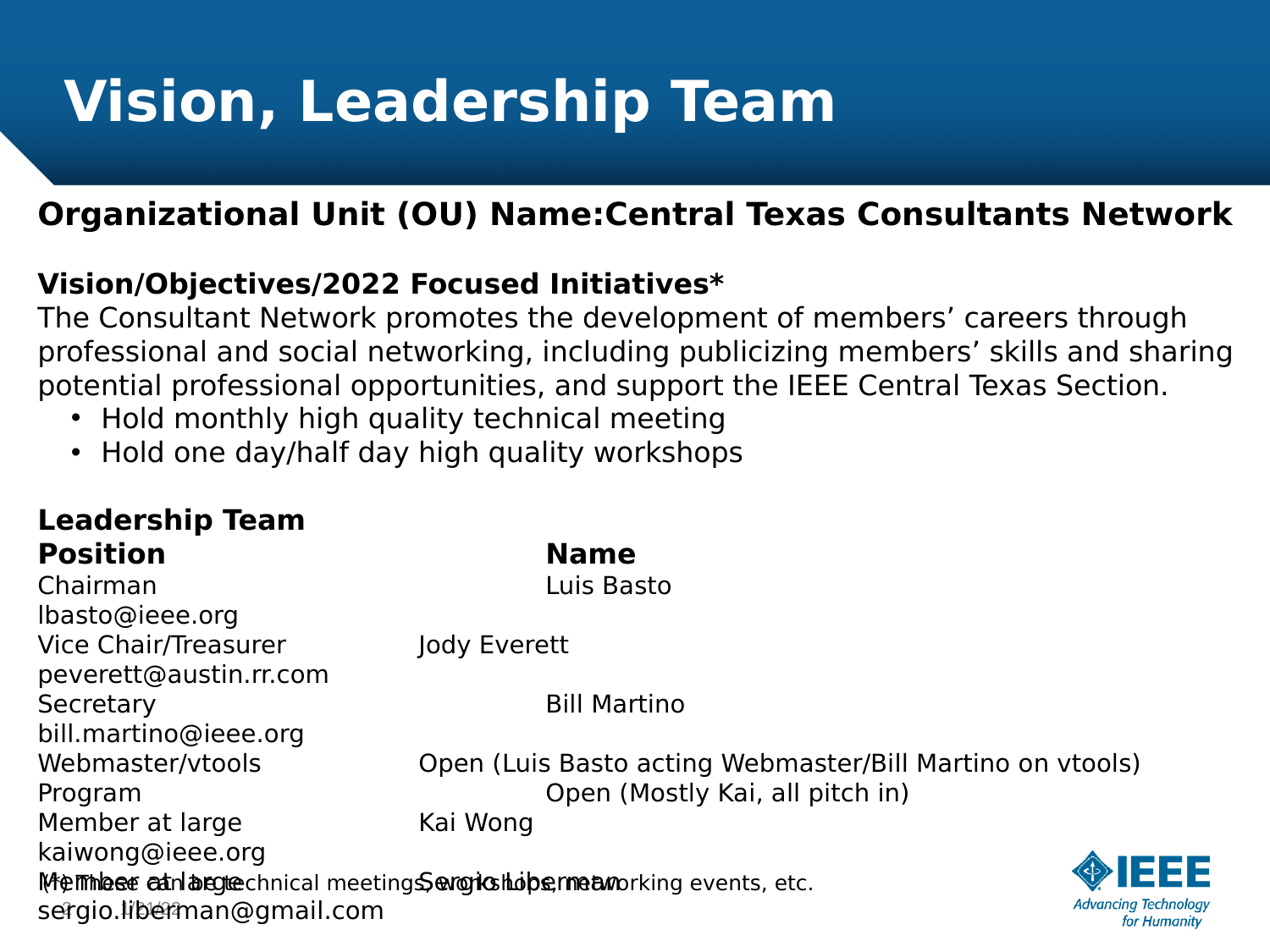

# Vision, Leadership Team
Organizational Unit (OU) Name:Central Texas Consultants Network

Vision/Objectives/2022 Focused Initiatives*
The Consultant Network promotes the development of members’ careers through professional and social networking, including publicizing members’ skills and sharing potential professional opportunities, and support the IEEE Central Texas Section.
Hold monthly high quality technical meeting
Hold one day/half day high quality workshops

Leadership Team
Position			Name
Chairman				Luis Basto					lbasto@ieee.org
Vice Chair/Treasurer		Jody Everett				peverett@austin.rr.com
Secretary				Bill Martino				bill.martino@ieee.org
Webmaster/vtools		Open (Luis Basto acting Webmaster/Bill Martino on vtools)
Program				Open (Mostly Kai, all pitch in)
Member at large		Kai Wong					kaiwong@ieee.org
Member at large		Sergio Liberman			sergio.liberman@gmail.com

OU (Chapter/Affinity Group) Size and profile
~140

(*) These can be technical meetings, workshops, networking events, etc.
2
1/21/22